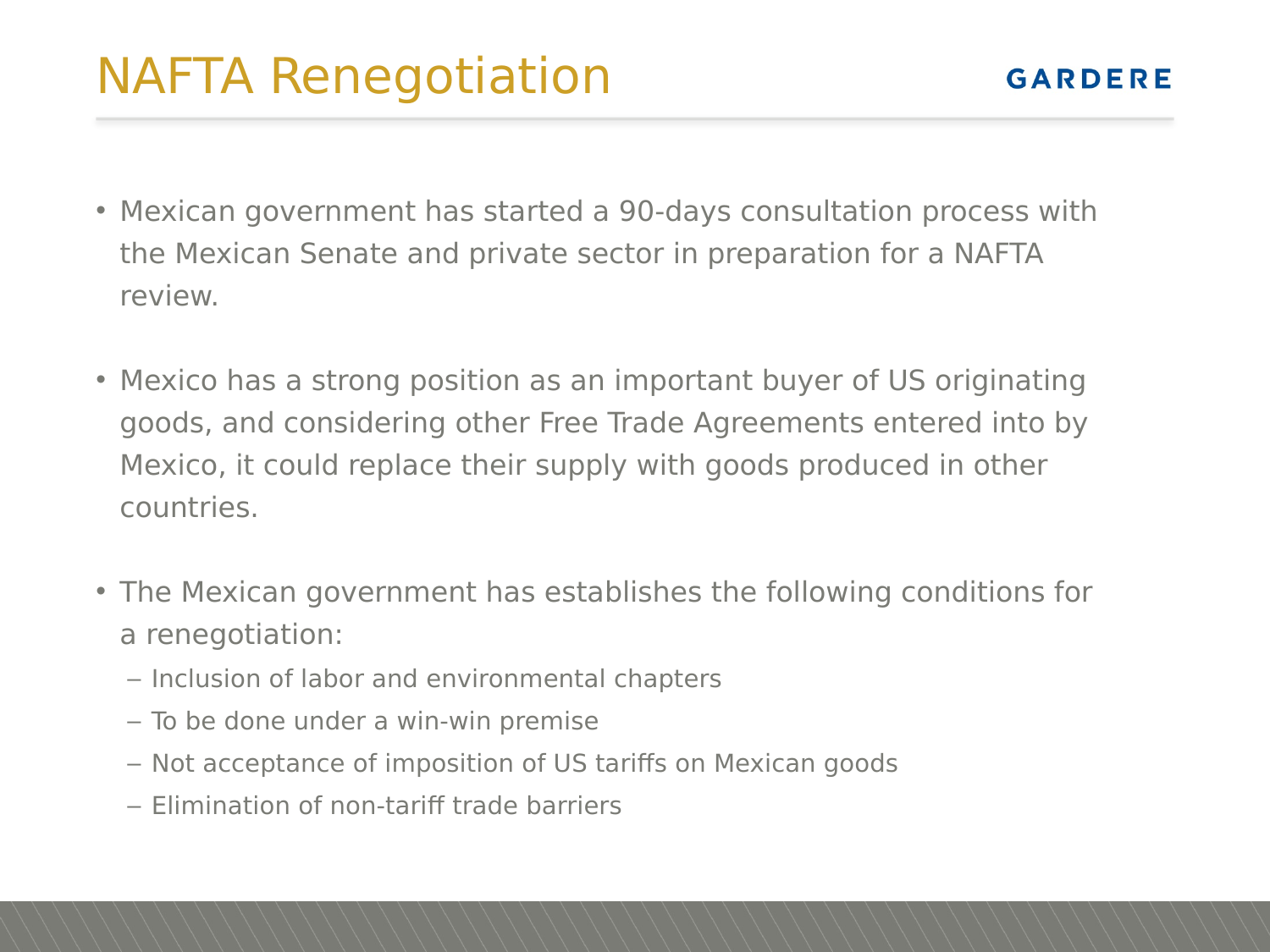

# NAFTA Renegotiation
Mexican government has started a 90-days consultation process with the Mexican Senate and private sector in preparation for a NAFTA review.

Mexico has a strong position as an important buyer of US originating goods, and considering other Free Trade Agreements entered into by Mexico, it could replace their supply with goods produced in other countries.

The Mexican government has establishes the following conditions for a renegotiation:
Inclusion of labor and environmental chapters
To be done under a win-win premise
Not acceptance of imposition of US tariffs on Mexican goods
Elimination of non-tariff trade barriers